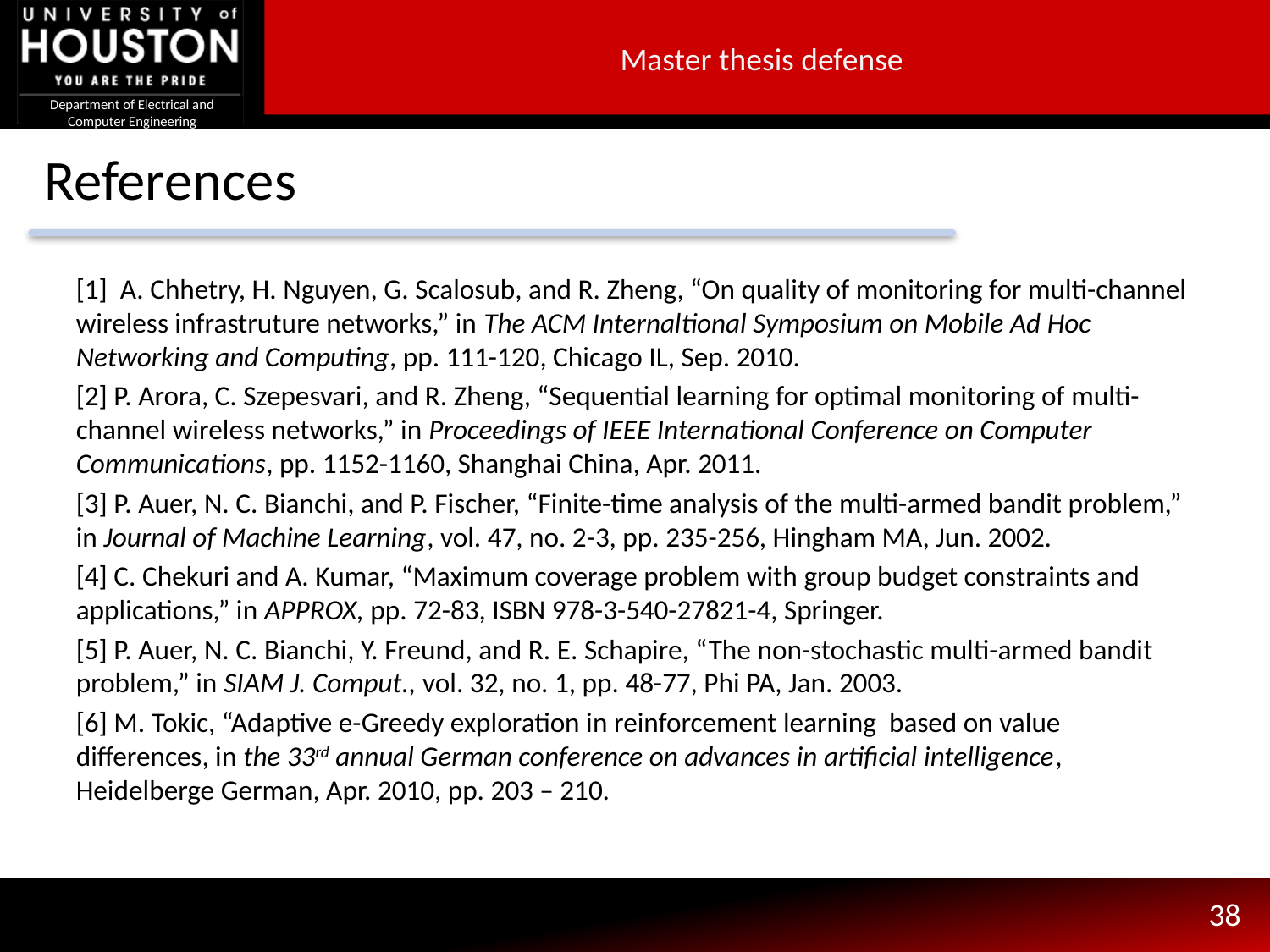

Master thesis defense
# References
[1]  A. Chhetry, H. Nguyen, G. Scalosub, and R. Zheng, “On quality of monitoring for multi-channel wireless infrastruture networks,” in The ACM Internaltional Symposium on Mobile Ad Hoc Networking and Computing, pp. 111-120, Chicago IL, Sep. 2010.
[2] P. Arora, C. Szepesvari, and R. Zheng, “Sequential learning for optimal monitoring of multi-channel wireless networks,” in Proceedings of IEEE International Conference on Computer Communications, pp. 1152-1160, Shanghai China, Apr. 2011.
[3] P. Auer, N. C. Bianchi, and P. Fischer, “Finite-time analysis of the multi-armed bandit problem,” in Journal of Machine Learning, vol. 47, no. 2-3, pp. 235-256, Hingham MA, Jun. 2002.
[4] C. Chekuri and A. Kumar, “Maximum coverage problem with group budget constraints and applications,” in APPROX, pp. 72-83, ISBN 978-3-540-27821-4, Springer.
[5] P. Auer, N. C. Bianchi, Y. Freund, and R. E. Schapire, “The non-stochastic multi-armed bandit problem,” in SIAM J. Comput., vol. 32, no. 1, pp. 48-77, Phi PA, Jan. 2003.
[6] M. Tokic, “Adaptive e-Greedy exploration in reinforcement learning  based on value differences, in the 33rd annual German conference on advances in artificial intelligence, Heidelberge German, Apr. 2010, pp. 203 – 210.

38